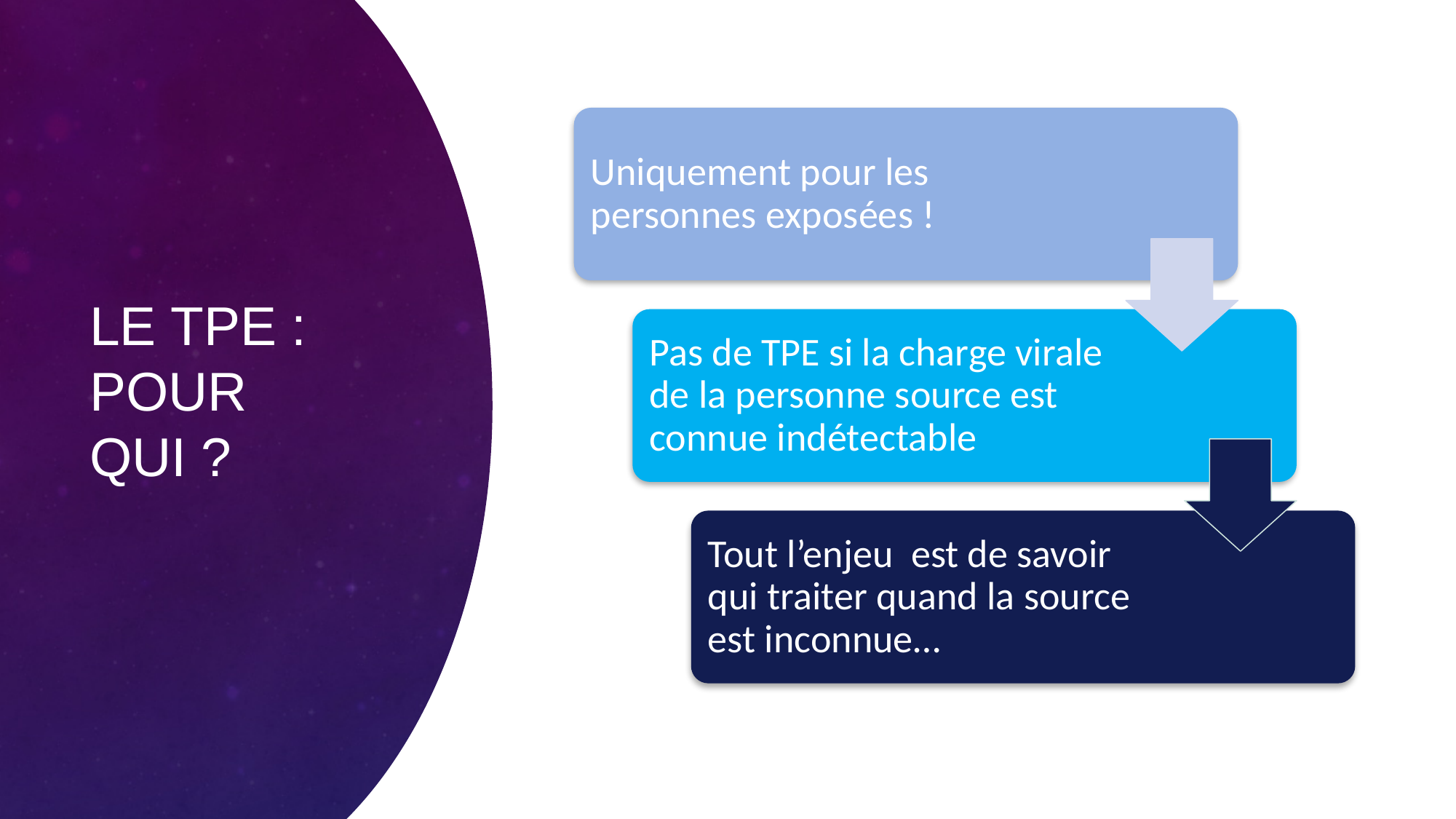

# Le TPE : pour qui ?
Uniquement pour les personnes exposées !

Pas de TPE si la charge virale de la personne source est connue indétectable

Tout l’enjeu  est de savoir qui traiter quand la source est inconnue…